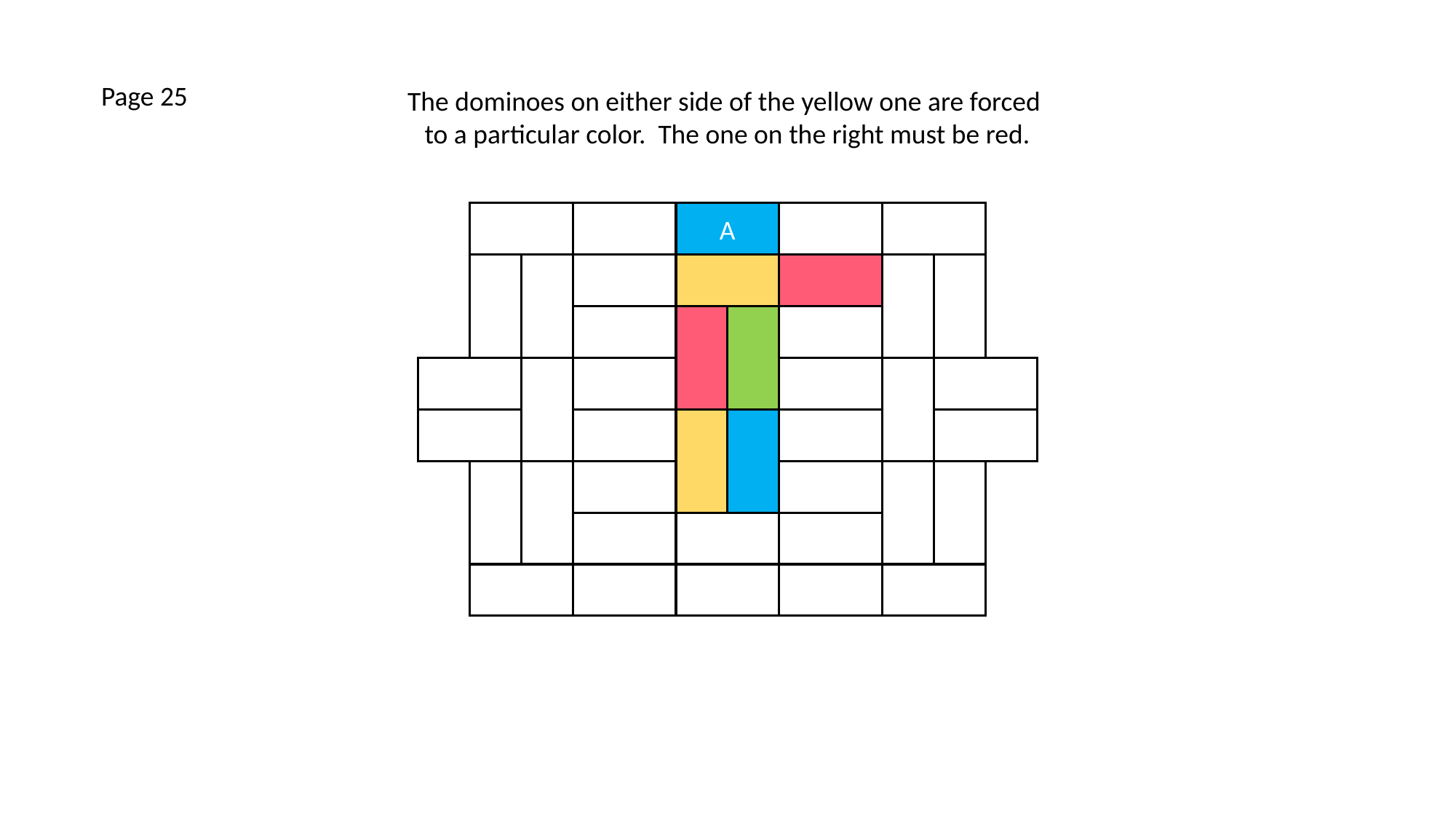

Page 25
The dominoes on either side of the yellow one are forced
to a particular color.  The one on the right must be red.

A